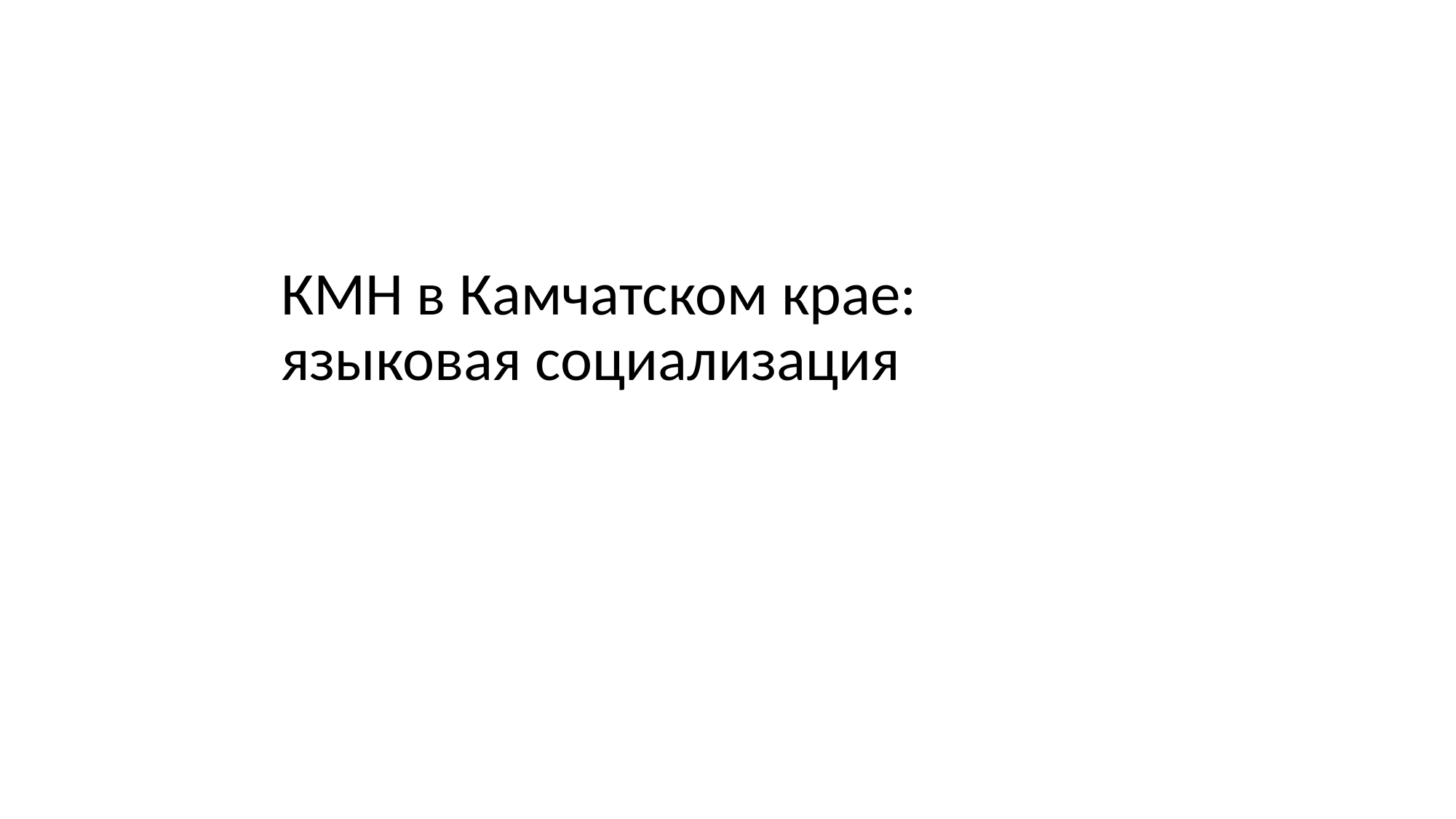

# КМН в Камчатском крае: языковая социализация